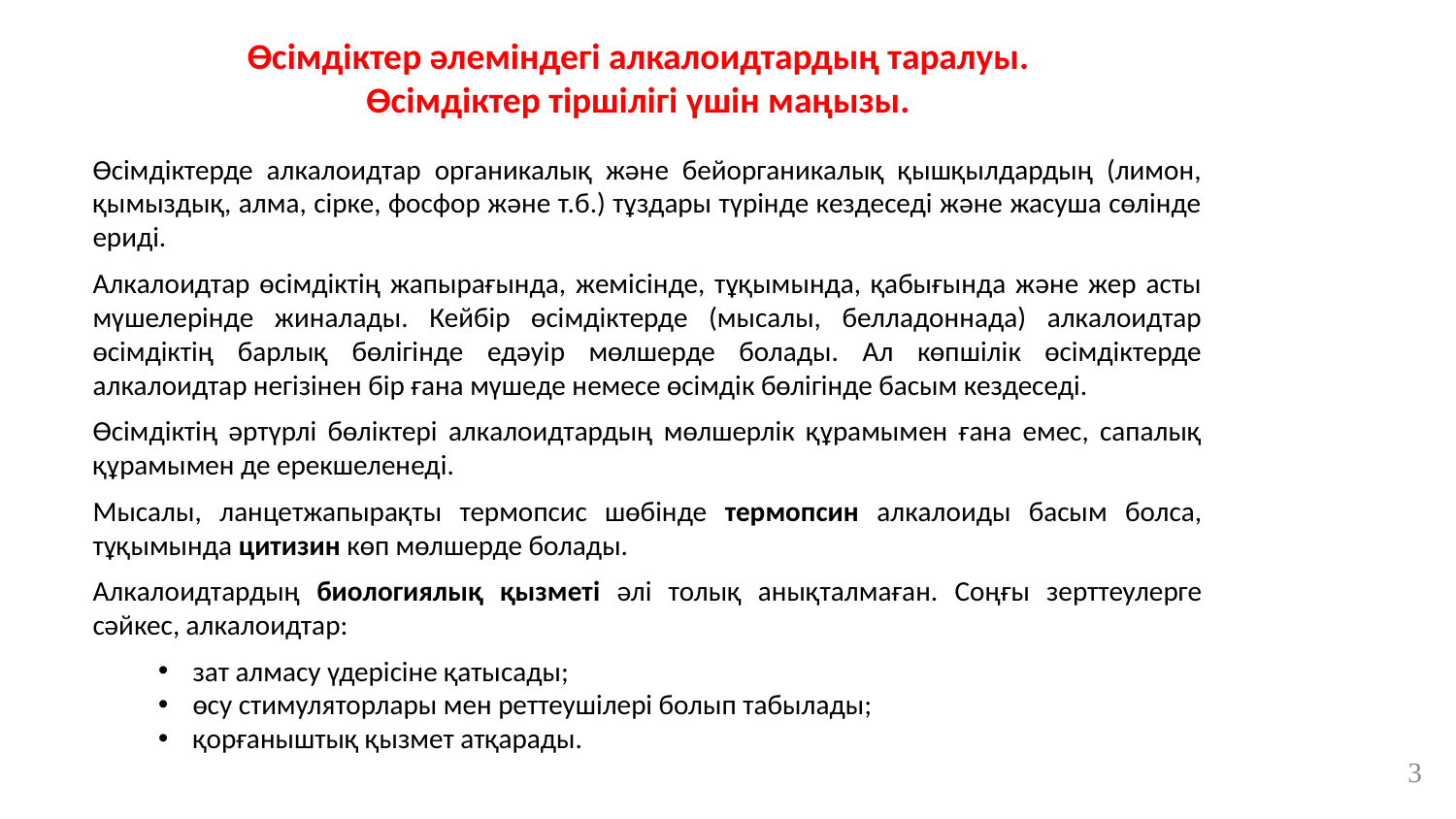

Өсімдіктер әлеміндегі алкалоидтардың таралуы.
Өсімдіктер тіршілігі үшін маңызы.
Өсімдіктерде алкалоидтар органикалық және бейорганикалық қышқылдардың (лимон, қымыздық, алма, сірке, фосфор және т.б.) тұздары түрінде кездеседі және жасуша сөлінде ериді.
Алкалоидтар өсімдіктің жапырағында, жемісінде, тұқымында, қабығында және жер асты мүшелерінде жиналады. Кейбір өсімдіктерде (мысалы, белладоннада) алкалоидтар өсімдіктің барлық бөлігінде едәуір мөлшерде болады. Ал көпшілік өсімдіктерде алкалоидтар негізінен бір ғана мүшеде немесе өсімдік бөлігінде басым кездеседі.
Өсімдіктің әртүрлі бөліктері алкалоидтардың мөлшерлік құрамымен ғана емес, сапалық құрамымен де ерекшеленеді.
Мысалы, ланцетжапырақты термопсис шөбінде термопсин алкалоиды басым болса, тұқымында цитизин көп мөлшерде болады.
Алкалоидтардың биологиялық қызметі әлі толық анықталмаған. Соңғы зерттеулерге сәйкес, алкалоидтар:
зат алмасу үдерісіне қатысады;
өсу стимуляторлары мен реттеушілері болып табылады;
қорғаныштық қызмет атқарады.
3